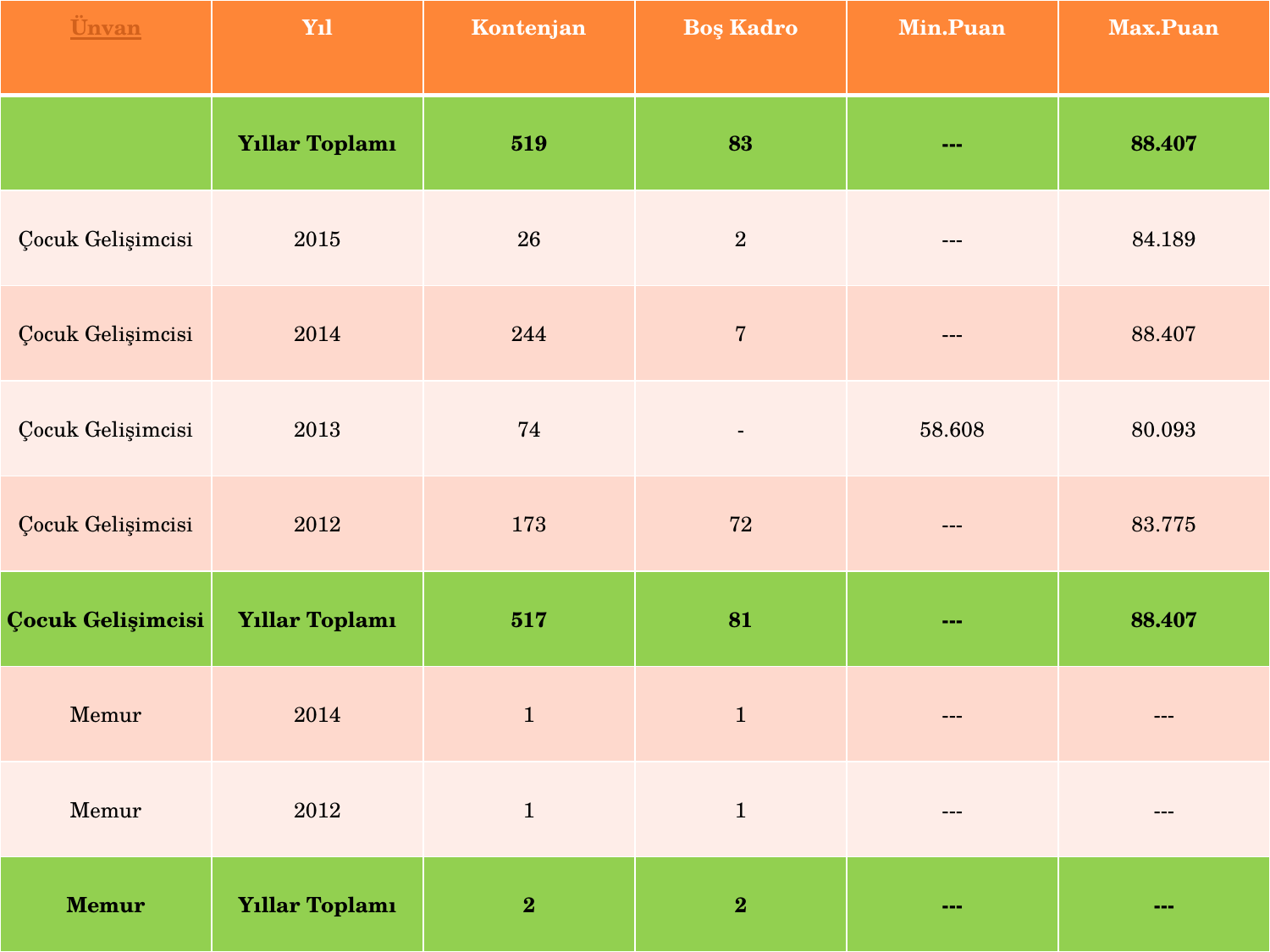

| Ünvan | Yıl | Kontenjan | Boş Kadro | Min.Puan | Max.Puan |
| --- | --- | --- | --- | --- | --- |
|  | Yıllar Toplamı | 519 | 83 | --- | 88.407 |
| Çocuk Gelişimcisi | 2015 | 26 | 2 | --- | 84.189 |
| Çocuk Gelişimcisi | 2014 | 244 | 7 | --- | 88.407 |
| Çocuk Gelişimcisi | 2013 | 74 | - | 58.608 | 80.093 |
| Çocuk Gelişimcisi | 2012 | 173 | 72 | --- | 83.775 |
| Çocuk Gelişimcisi | Yıllar Toplamı | 517 | 81 | --- | 88.407 |
| Memur | 2014 | 1 | 1 | --- | --- |
| Memur | 2012 | 1 | 1 | --- | --- |
| Memur | Yıllar Toplamı | 2 | 2 | --- | --- |